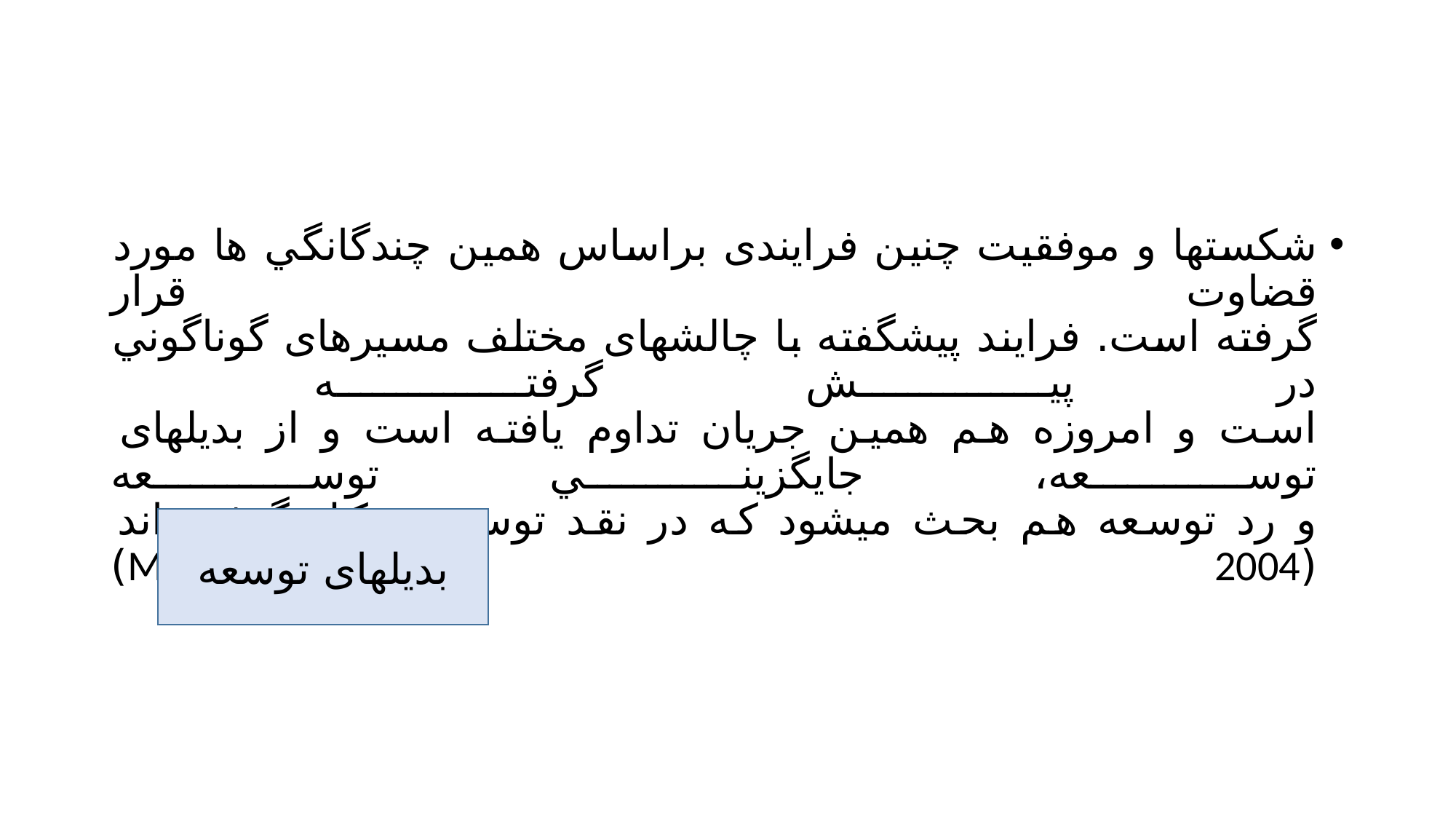

#
شکستها و موفقيت چنين فرایندی براساس همين چندگانگي ها مورد قضاوت قرار
گرفته است. فرایند پيشگفته با چالشهای مختلف مسيرهای گوناگوني در پيش گرفته
است و امروزه هم همين جریان تداوم یافته است و از بدیلهای توسعه، جایگزیني توسعه
و رد توسعه هم بحث ميشود که در نقد توسعه شکل گرفته اند (Matthews, 2004)
بدیلهای توسعه